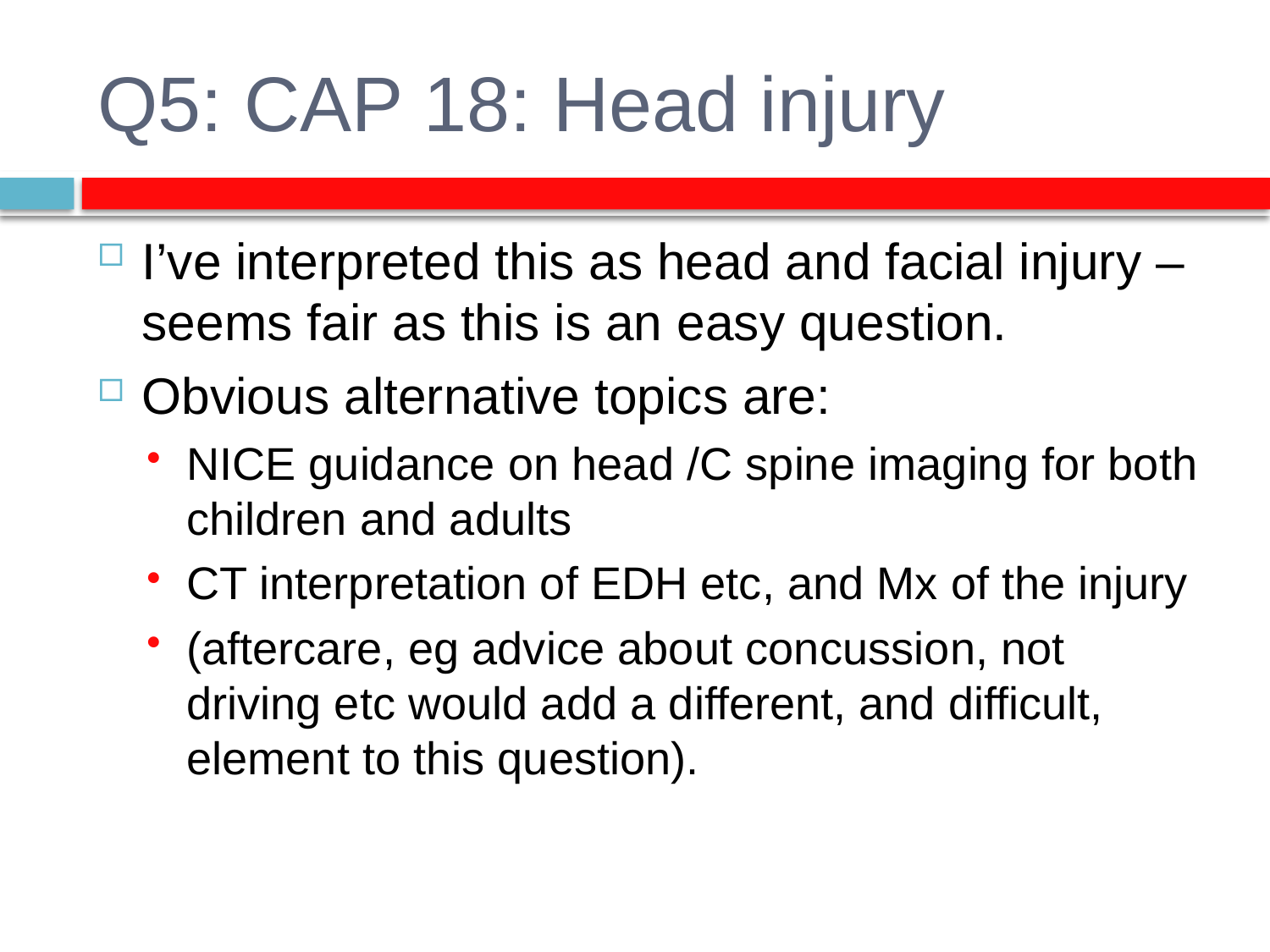

# Q5: CAP 18: Head injury
I’ve interpreted this as head and facial injury –seems fair as this is an easy question.
Obvious alternative topics are:
NICE guidance on head /C spine imaging for both children and adults
CT interpretation of EDH etc, and Mx of the injury
(aftercare, eg advice about concussion, not driving etc would add a different, and difficult, element to this question).